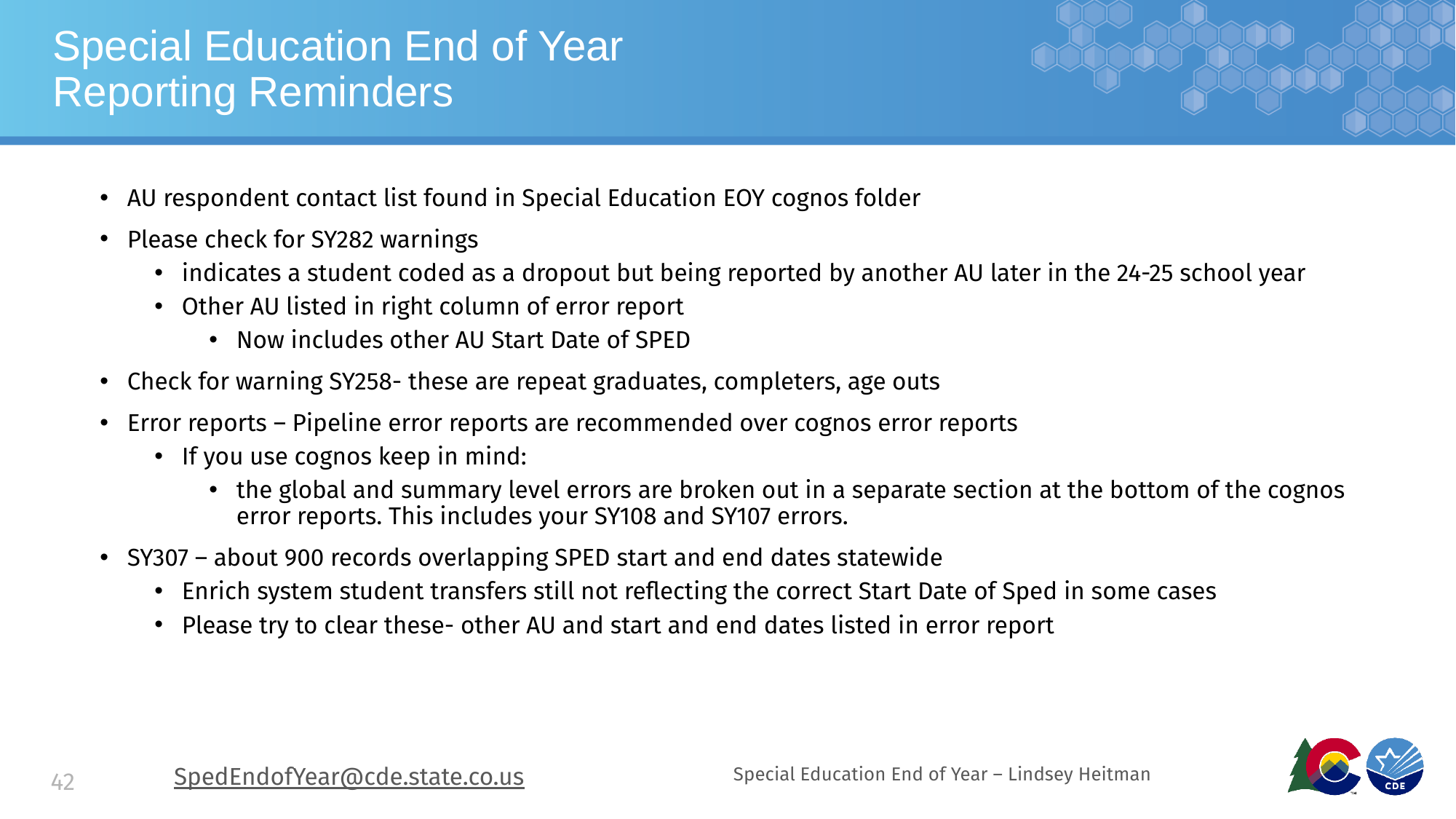

# Special Education End of Year Reporting Reminders
AU respondent contact list found in Special Education EOY cognos folder
Please check for SY282 warnings
indicates a student coded as a dropout but being reported by another AU later in the 24-25 school year
Other AU listed in right column of error report
Now includes other AU Start Date of SPED
Check for warning SY258- these are repeat graduates, completers, age outs
Error reports – Pipeline error reports are recommended over cognos error reports
If you use cognos keep in mind:
the global and summary level errors are broken out in a separate section at the bottom of the cognos error reports. This includes your SY108 and SY107 errors.
SY307 – about 900 records overlapping SPED start and end dates statewide
Enrich system student transfers still not reflecting the correct Start Date of Sped in some cases
Please try to clear these- other AU and start and end dates listed in error report

SpedEndofYear@cde.state.co.us

Special Education End of Year – Lindsey Heitman

42